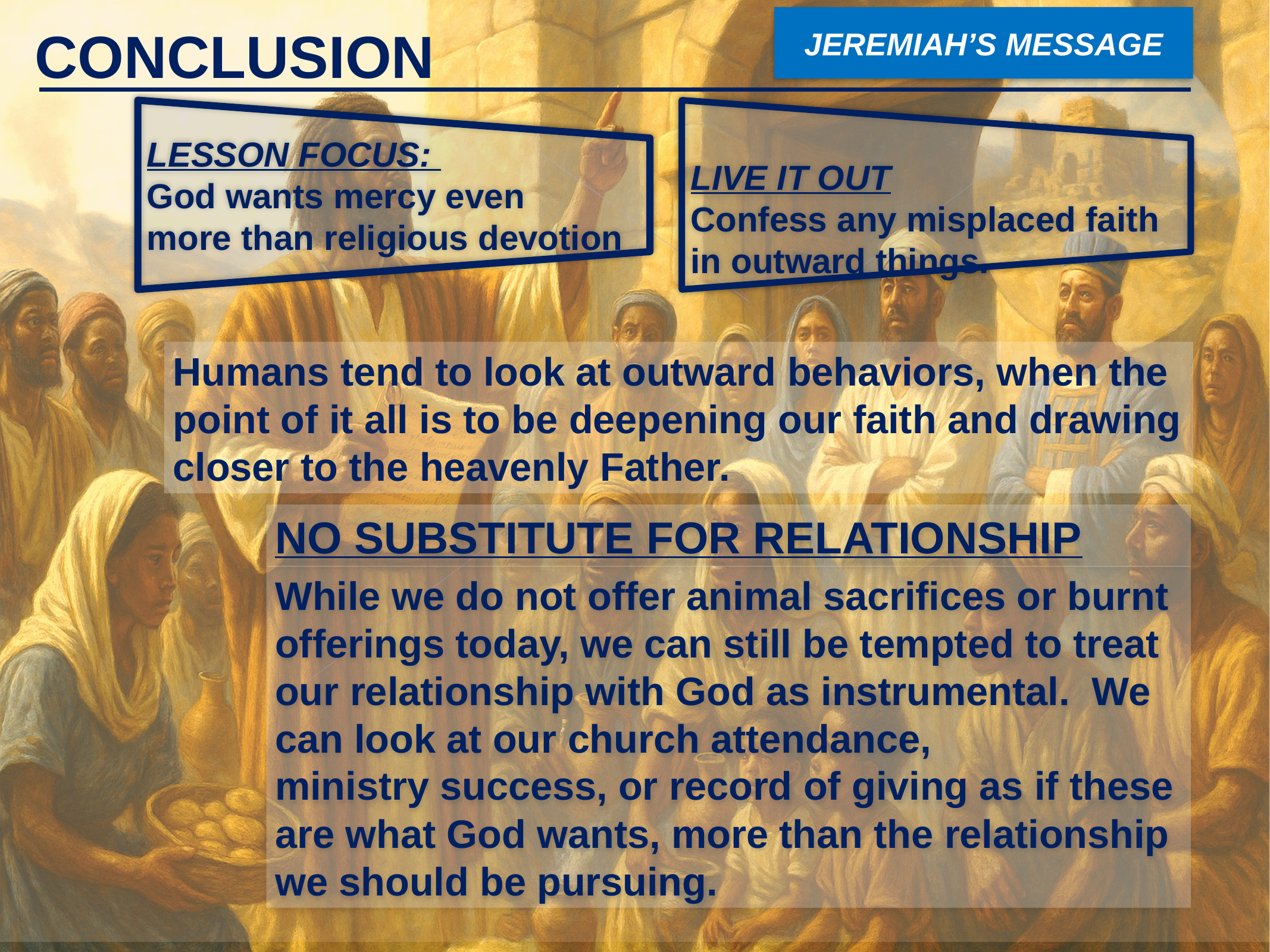

JEREMIAH’S MESSAGE
CONCLUSION
Lesson Focus:
God wants mercy even more than religious devotion
Live It Out
Confess any misplaced faith in outward things.

Humans tend to look at outward behaviors, when the point of it all is to be deepening our faith and drawing closer to the heavenly Father.
No Substitute for Relationship
While we do not offer animal sacrifices or burnt offerings today, we can still be tempted to treat our relationship with God as instrumental.  We can look at our church attendance, ministry success, or record of giving as if these are what God wants, more than the relationship we should be pursuing.